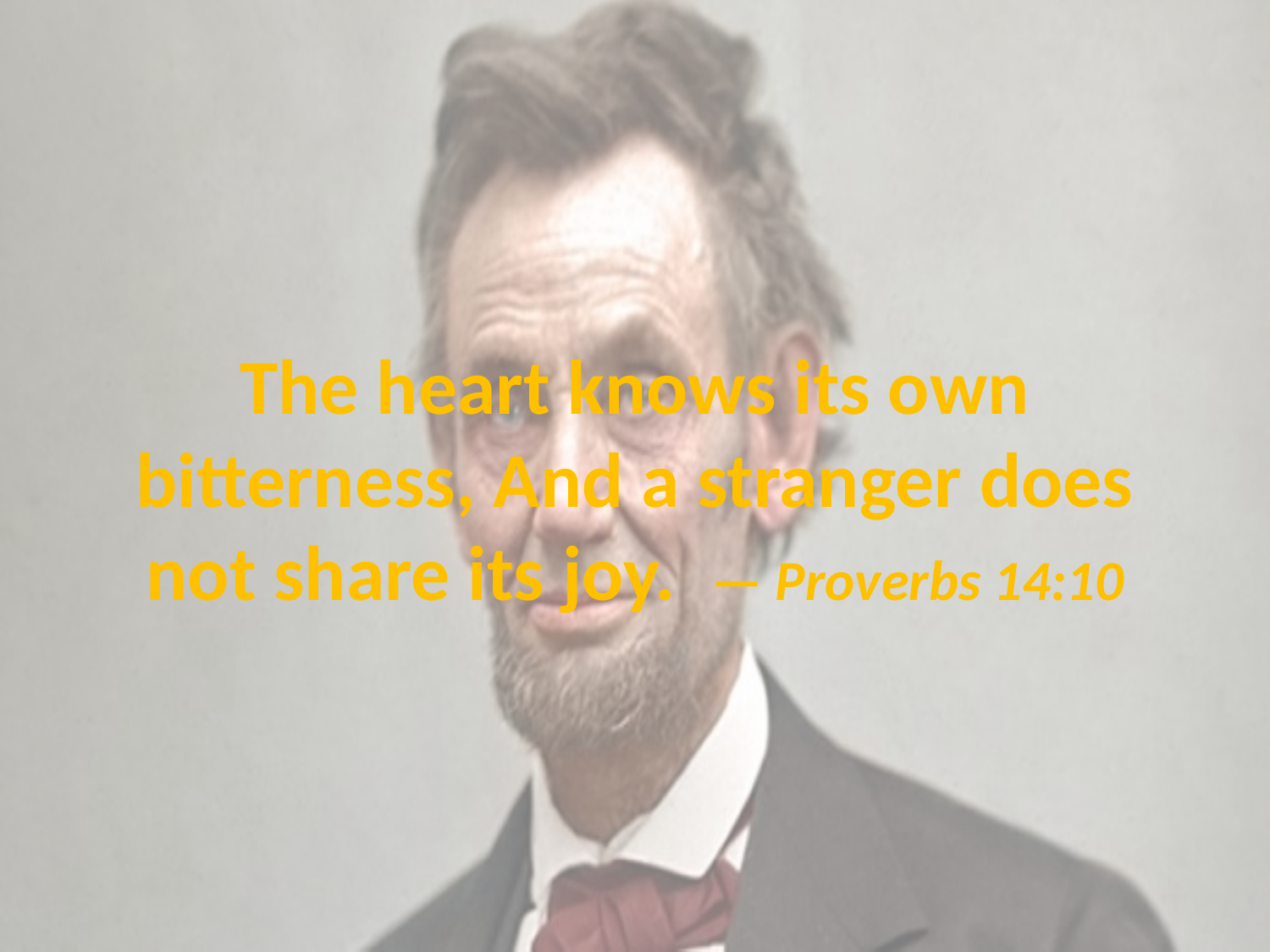

# The heart knows its own bitterness, And a stranger does not share its joy.  — Proverbs 14:10